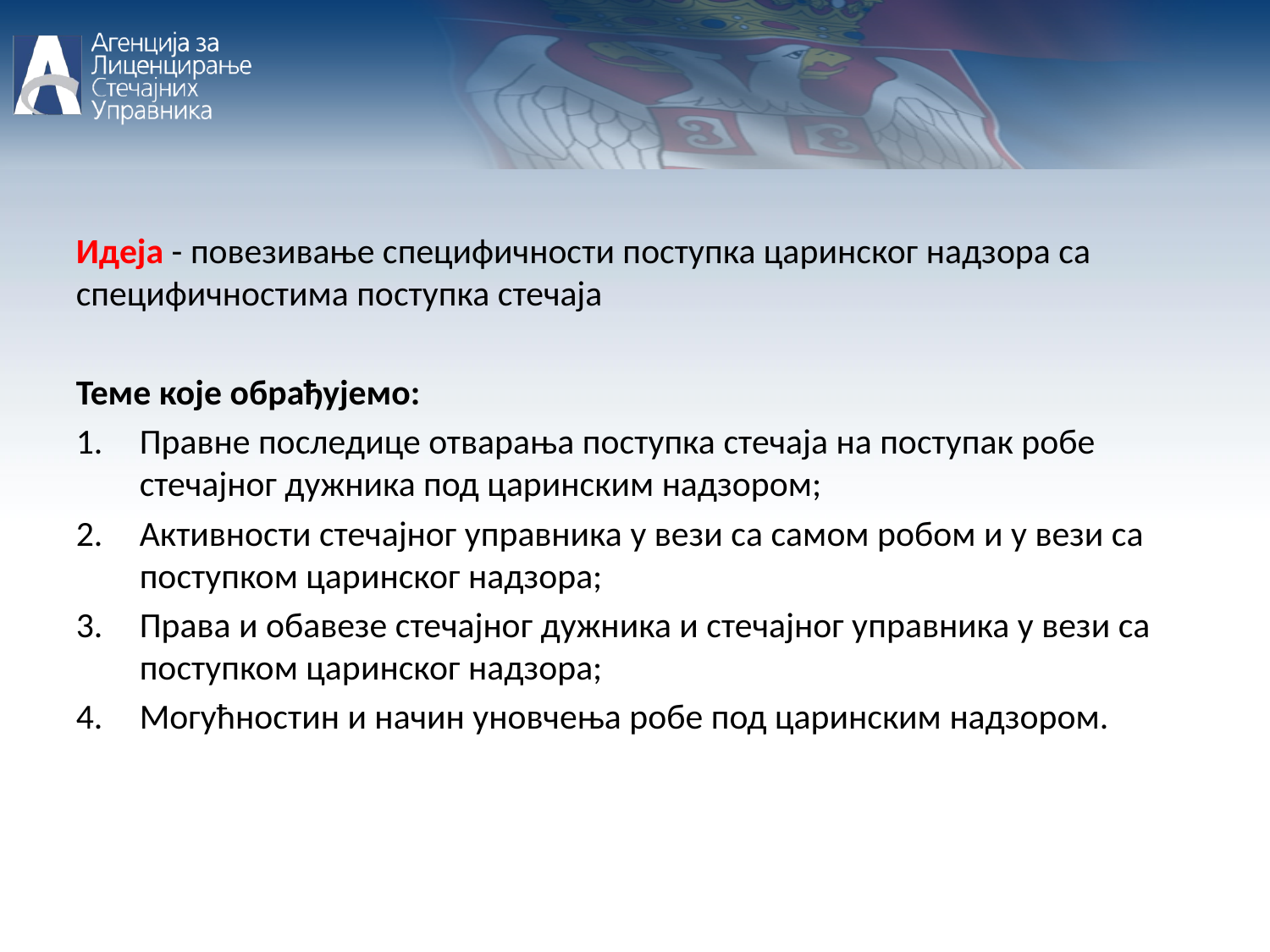

Идеја - повезивање специфичности поступка царинског надзора са специфичностима поступка стечаја

Теме које обрађујемо:
Правне последице отварања поступка стечаја на поступак робе стечајног дужника под царинским надзором;
Активности стечајног управника у вези са самом робом и у вези са поступком царинског надзора;
Права и обавезе стечајног дужника и стечајног управника у вези са поступком царинског надзора;
Могућностин и начин уновчења робе под царинским надзором.